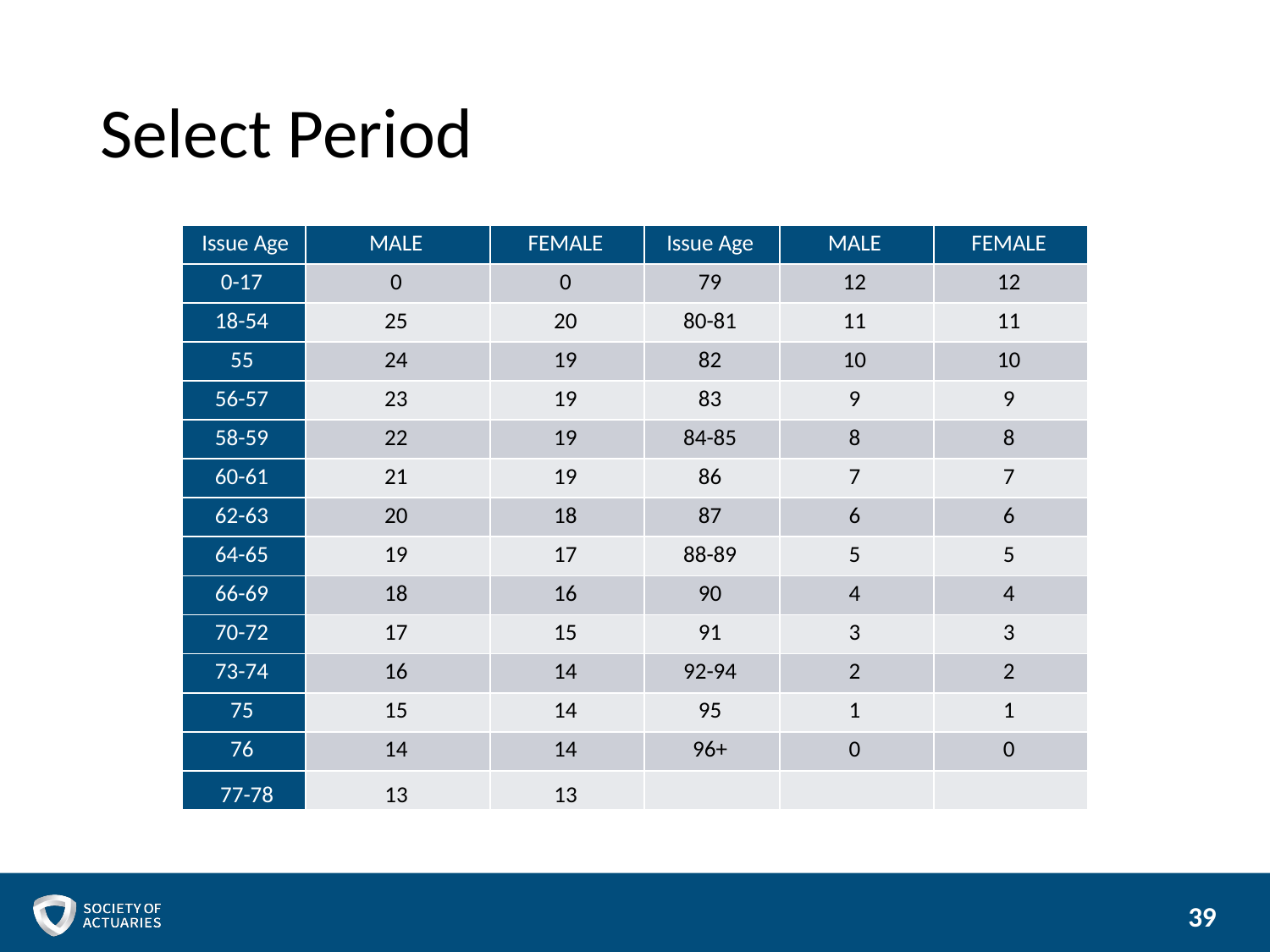

# Select Period
| Issue Age | MALE | FEMALE | Issue Age | MALE | FEMALE |
| --- | --- | --- | --- | --- | --- |
| 0-17 | 0 | 0 | 79 | 12 | 12 |
| 18-54 | 25 | 20 | 80-81 | 11 | 11 |
| 55 | 24 | 19 | 82 | 10 | 10 |
| 56-57 | 23 | 19 | 83 | 9 | 9 |
| 58-59 | 22 | 19 | 84-85 | 8 | 8 |
| 60-61 | 21 | 19 | 86 | 7 | 7 |
| 62-63 | 20 | 18 | 87 | 6 | 6 |
| 64-65 | 19 | 17 | 88-89 | 5 | 5 |
| 66-69 | 18 | 16 | 90 | 4 | 4 |
| 70-72 | 17 | 15 | 91 | 3 | 3 |
| 73-74 | 16 | 14 | 92-94 | 2 | 2 |
| 75 | 15 | 14 | 95 | 1 | 1 |
| 76 | 14 | 14 | 96+ | 0 | 0 |
| 77-78 | 13 | 13 |  |  |  |
39